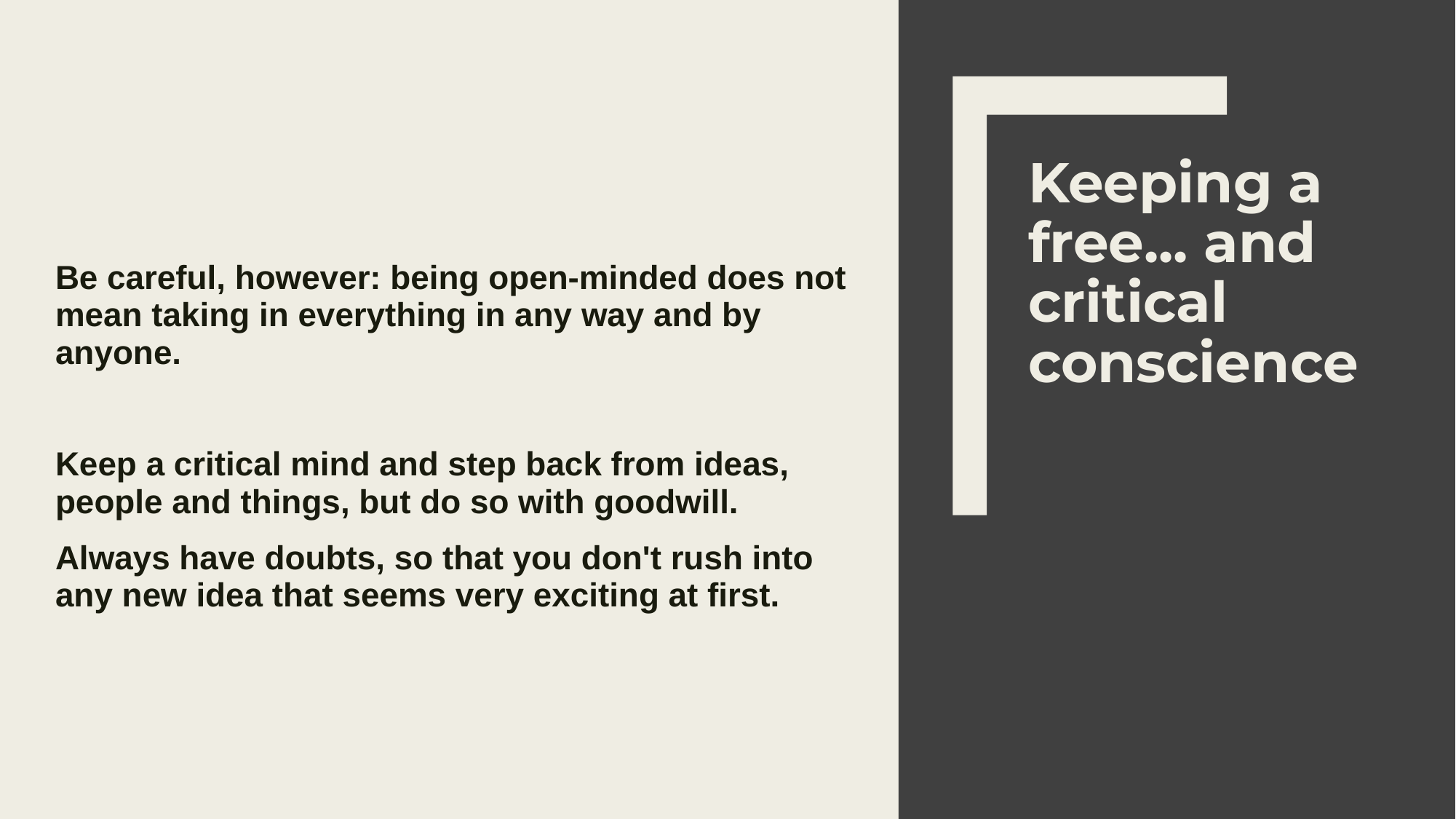

Be careful, however: being open-minded does not mean taking in everything in any way and by anyone.

Keep a critical mind and step back from ideas, people and things, but do so with goodwill.
Always have doubts, so that you don't rush into any new idea that seems very exciting at first.
# Keeping a free... and critical conscience